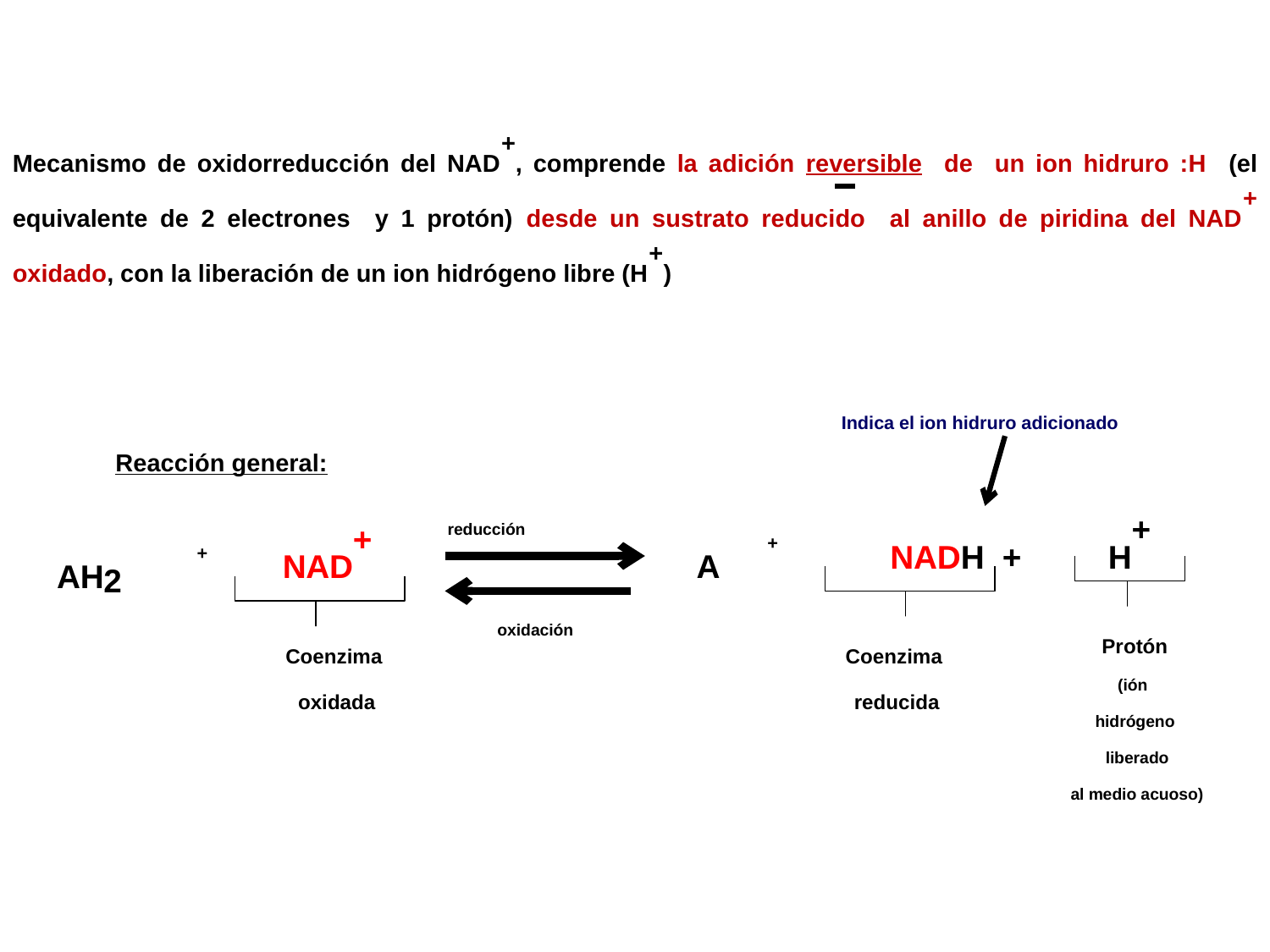

Mecanismo de oxidorreducción del NAD+, comprende la adición reversible  de  un ion hidruro :H  (el equivalente de 2 electrones  y 1 protón) desde un sustrato reducido  al anillo de piridina del NAD+ oxidado, con la liberación de un ion hidrógeno libre (H+)
Indica el ion hidruro adicionado
Reacción general:
reducción
oxidación
NADH  +
H+
NAD+

Coenzima
oxidada
 A
+

AH2
+

Protón
(ión
hidrógeno
 liberado
 al medio acuoso)
Coenzima
reducida